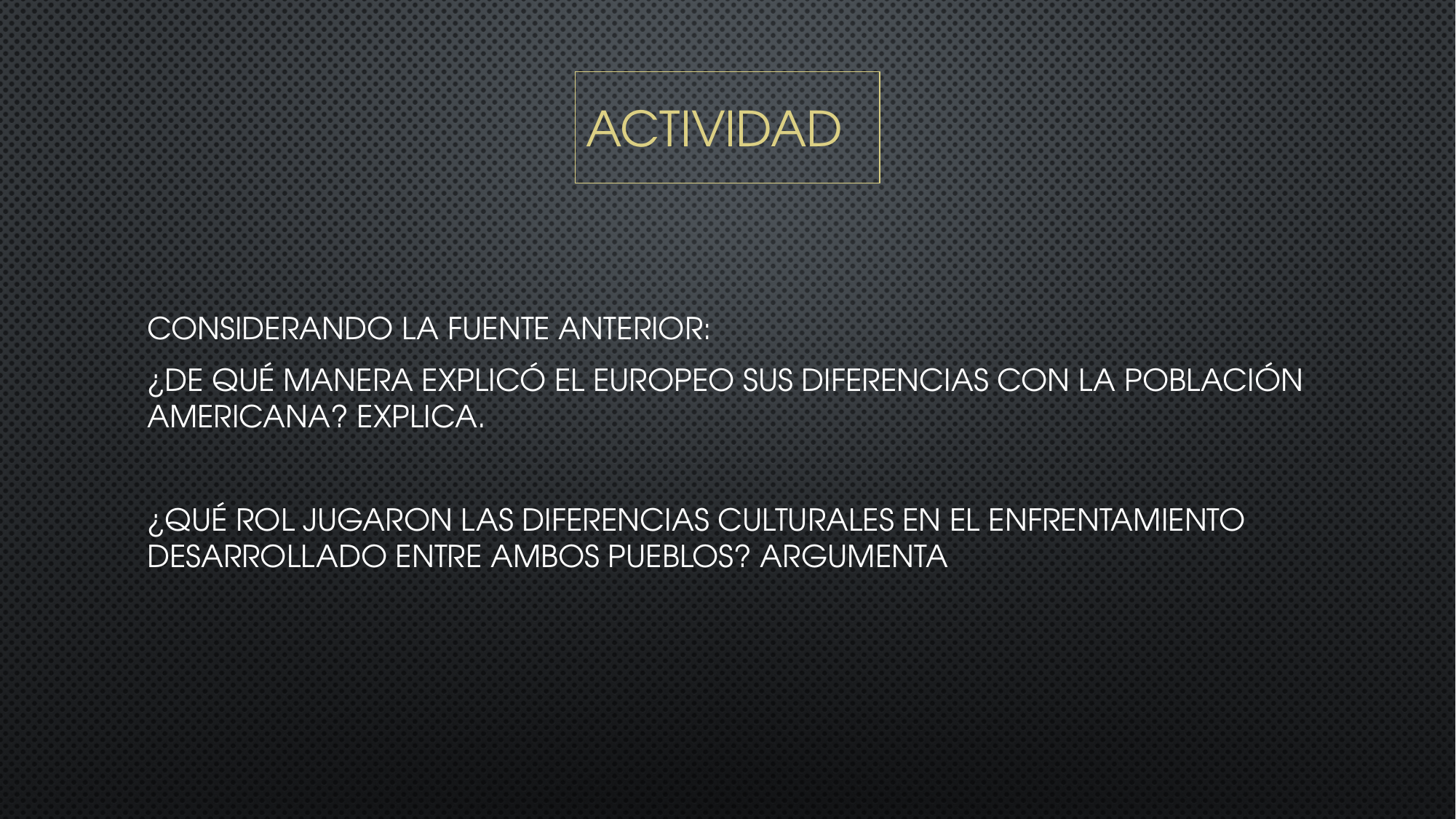

# ACTIVIDAD
Considerando la fuente anterior:
¿De qué manera explicó el europeo sus diferencias con la población americana? Explica.

¿Qué rol jugaron las diferencias culturales en el enfrentamiento desarrollado entre ambos pueblos? argumenta